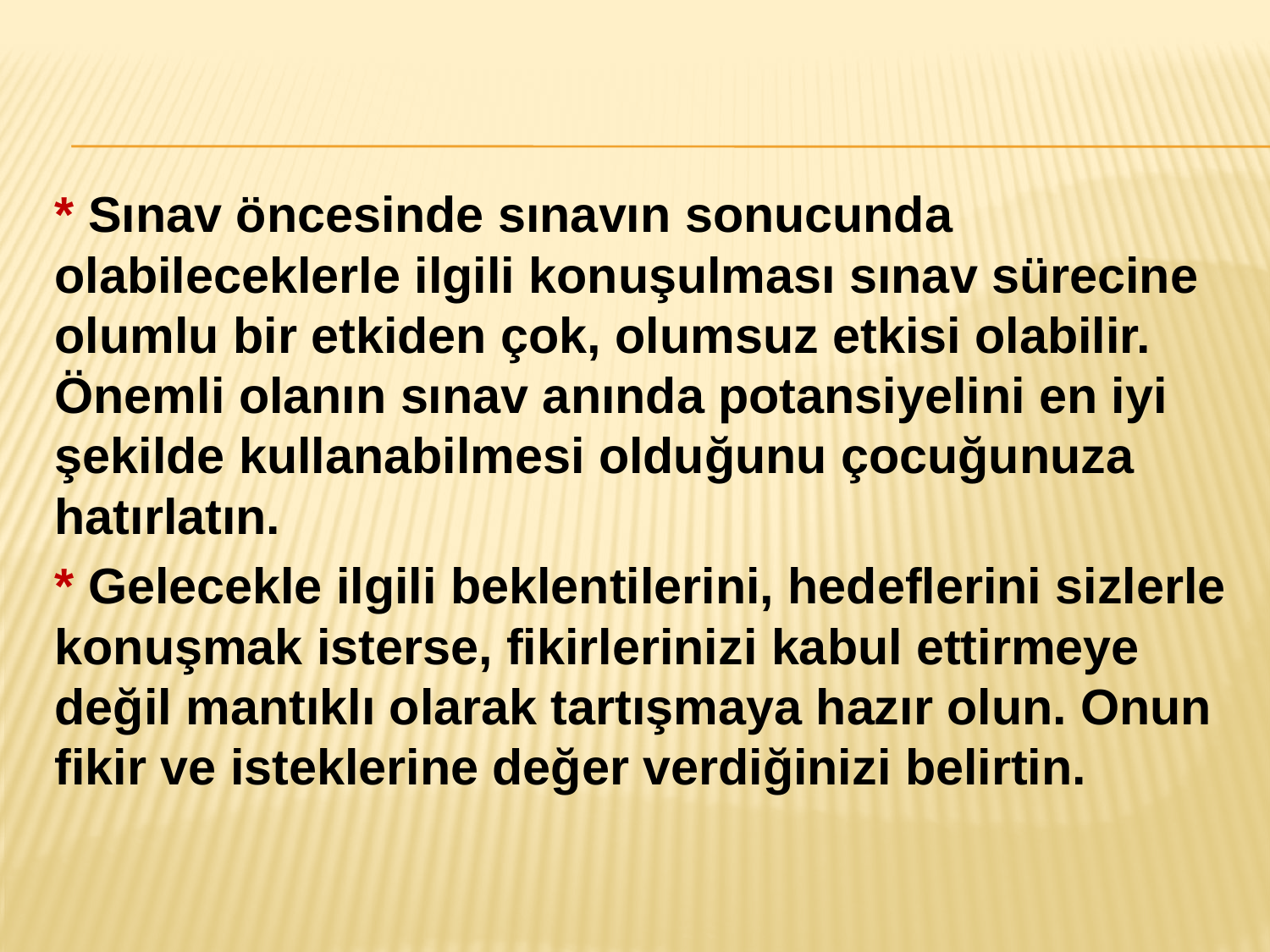

* Sınav öncesinde sınavın sonucunda olabileceklerle ilgili konuşulması sınav sürecine olumlu bir etkiden çok, olumsuz etkisi olabilir. Önemli olanın sınav anında potansiyelini en iyi şekilde kullanabilmesi olduğunu çocuğunuza hatırlatın.
* Gelecekle ilgili beklentilerini, hedeflerini sizlerle konuşmak isterse, fikirlerinizi kabul ettirmeye değil mantıklı olarak tartışmaya hazır olun. Onun fikir ve isteklerine değer verdiğinizi belirtin.